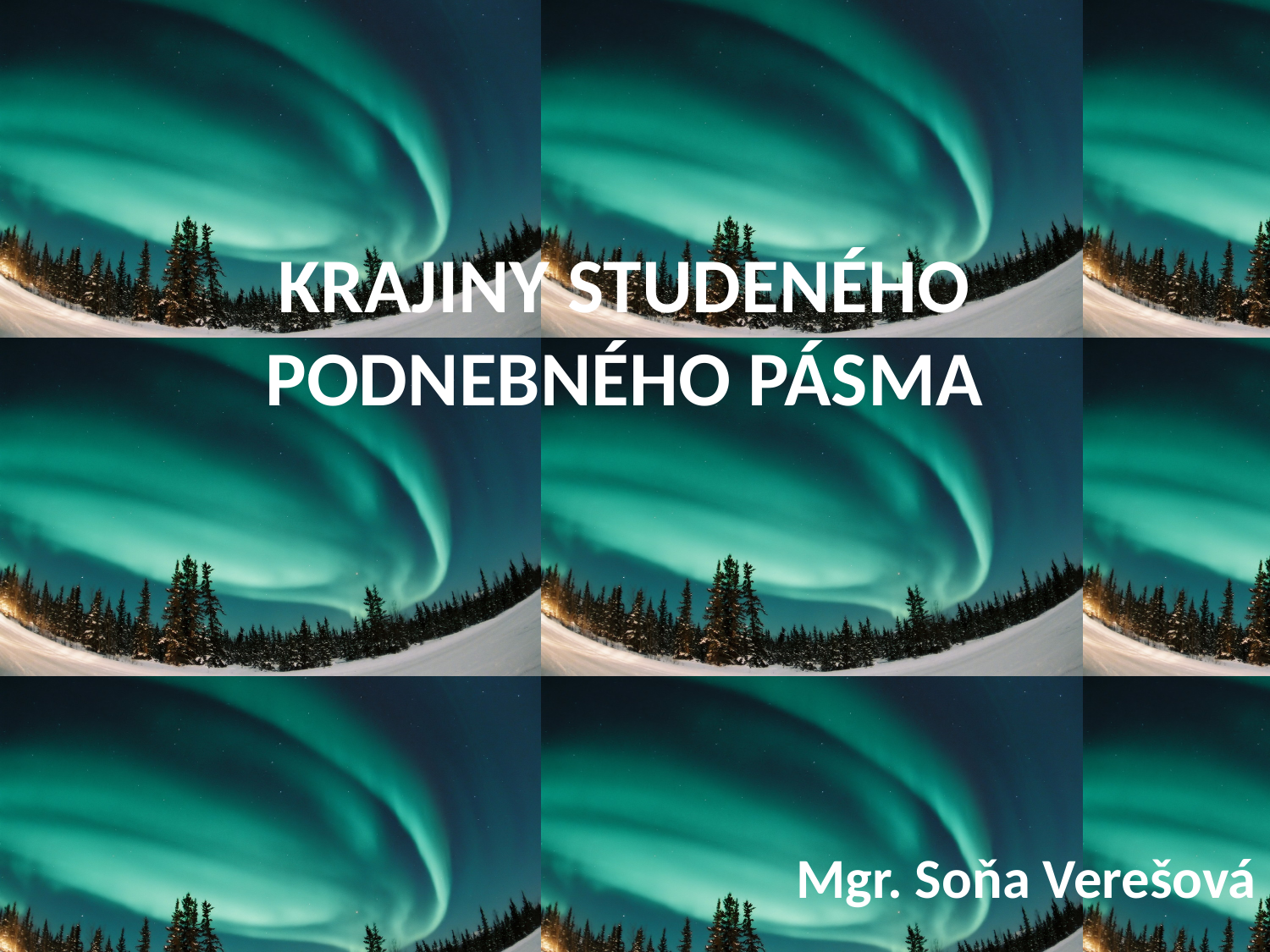

KRAJINY STUDENÉHO PODNEBNÉHO PÁSMA
Mgr. Soňa Verešová